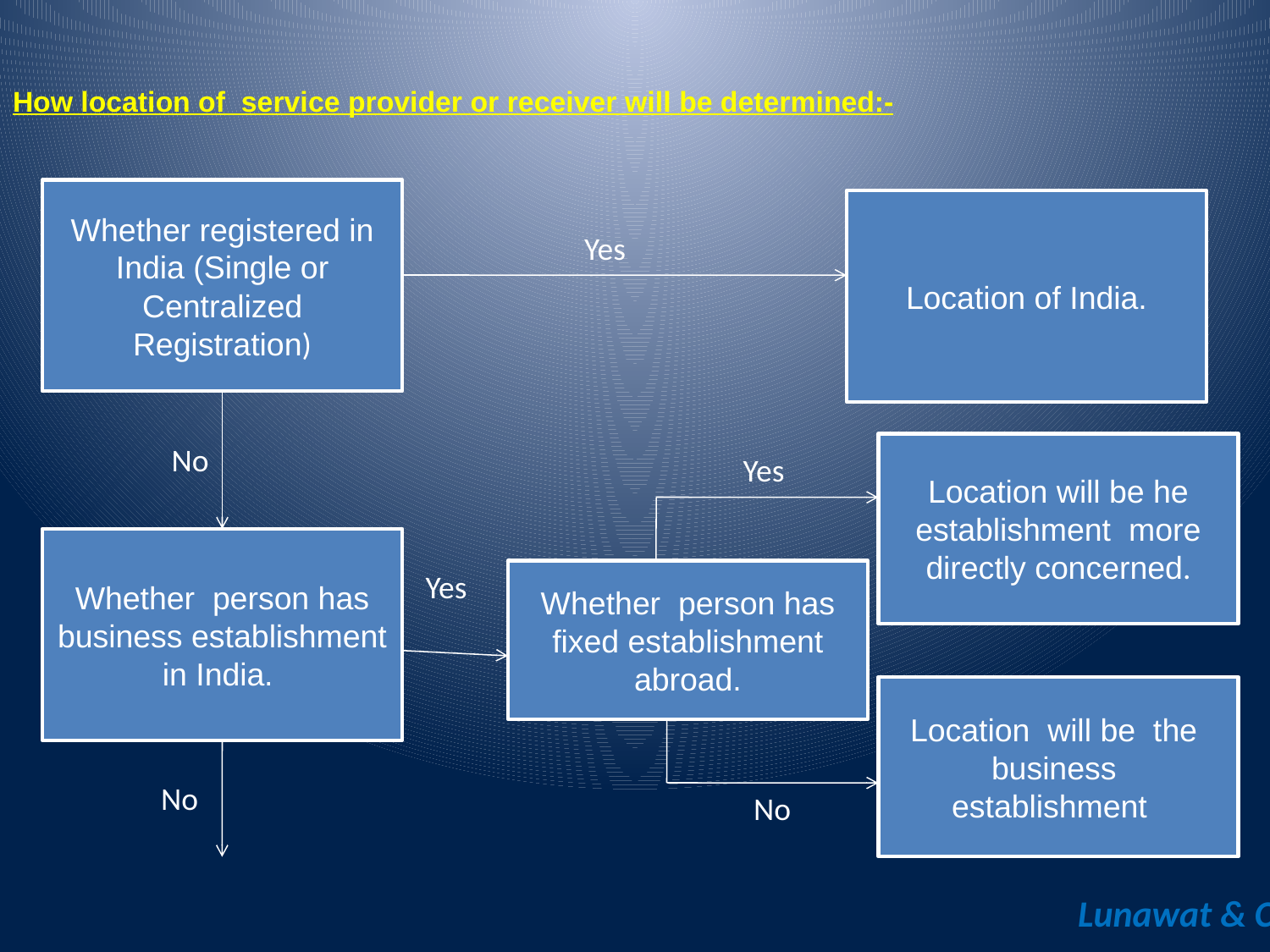

# How location of  service provider or receiver will be determined:-

Whether registered in India (Single or Centralized Registration)
Location of India.
Yes
No
Location will be he establishment  more directly concerned.
Yes
Whether  person has business establishment in India.
Yes
Whether  person has fixed establishment abroad.
Location  will be  the  business  establishment
No
No